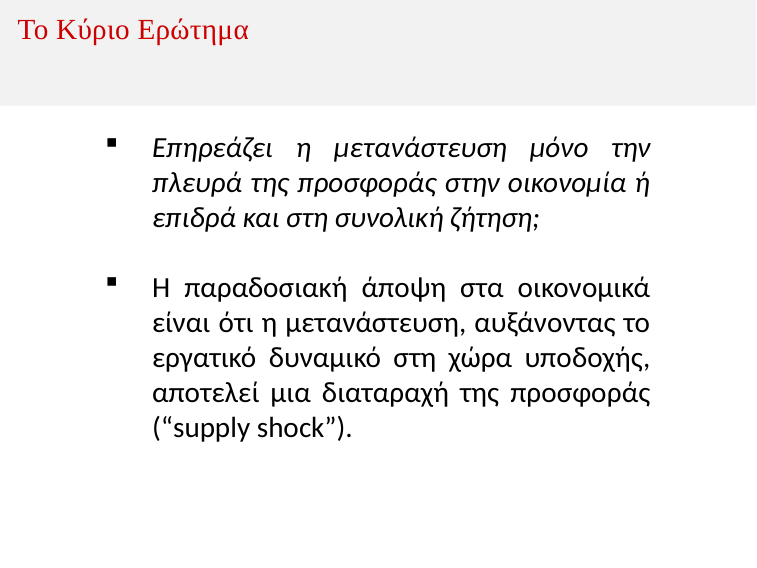

# Το Κύριο Ερώτημα
Επηρεάζει η μετανάστευση μόνο την πλευρά της προσφοράς στην οικονομία ή επιδρά και στη συνολική ζήτηση;

Η παραδοσιακή άποψη στα οικονομικά είναι ότι η μετανάστευση, αυξάνοντας το εργατικό δυναμικό στη χώρα υποδοχής, αποτελεί μια διαταραχή της προσφοράς (“supply shock”).